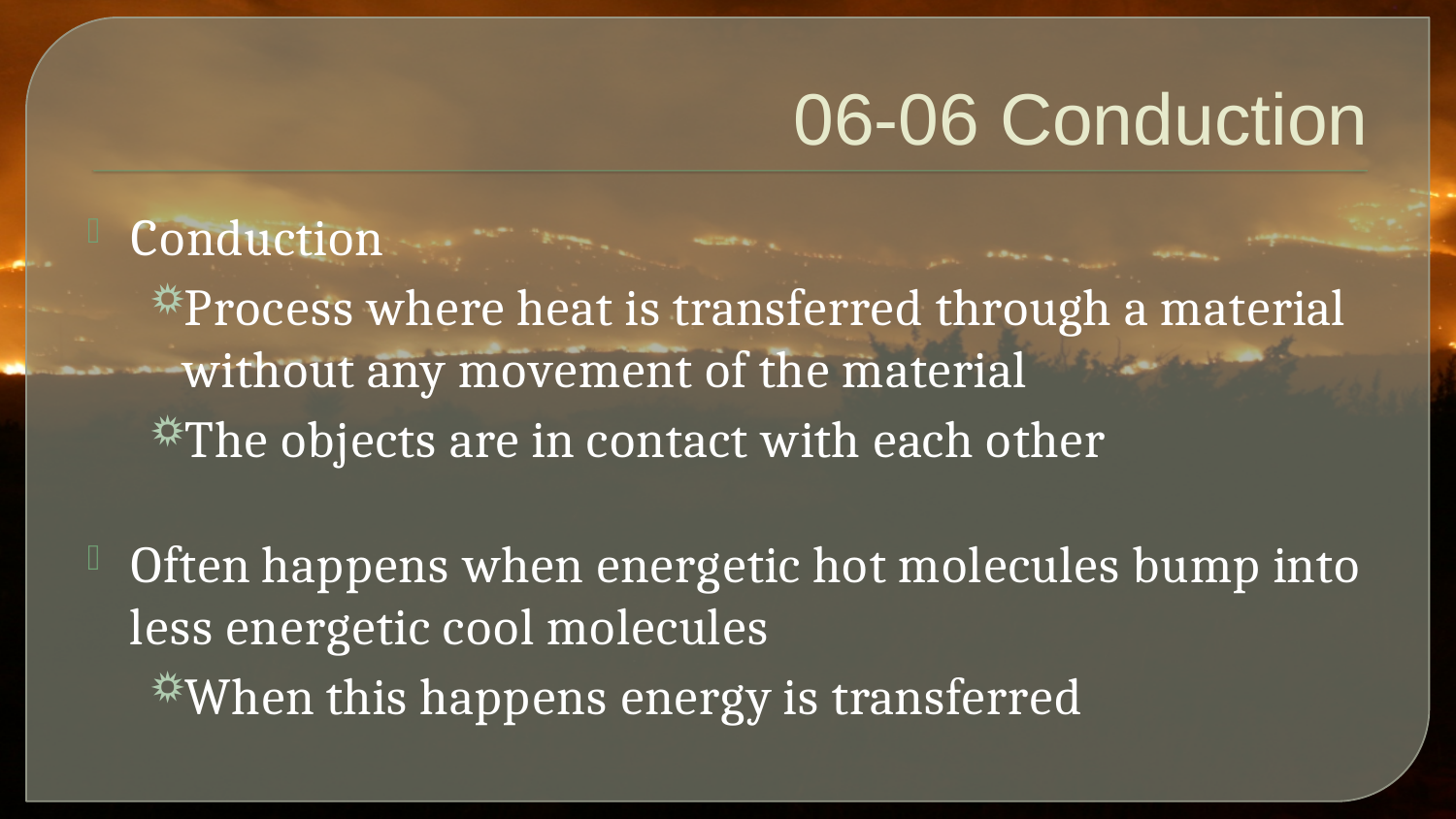

# 06-06 Conduction
Conduction
Process where heat is transferred through a material without any movement of the material
The objects are in contact with each other

Often happens when energetic hot molecules bump into less energetic cool molecules
When this happens energy is transferred